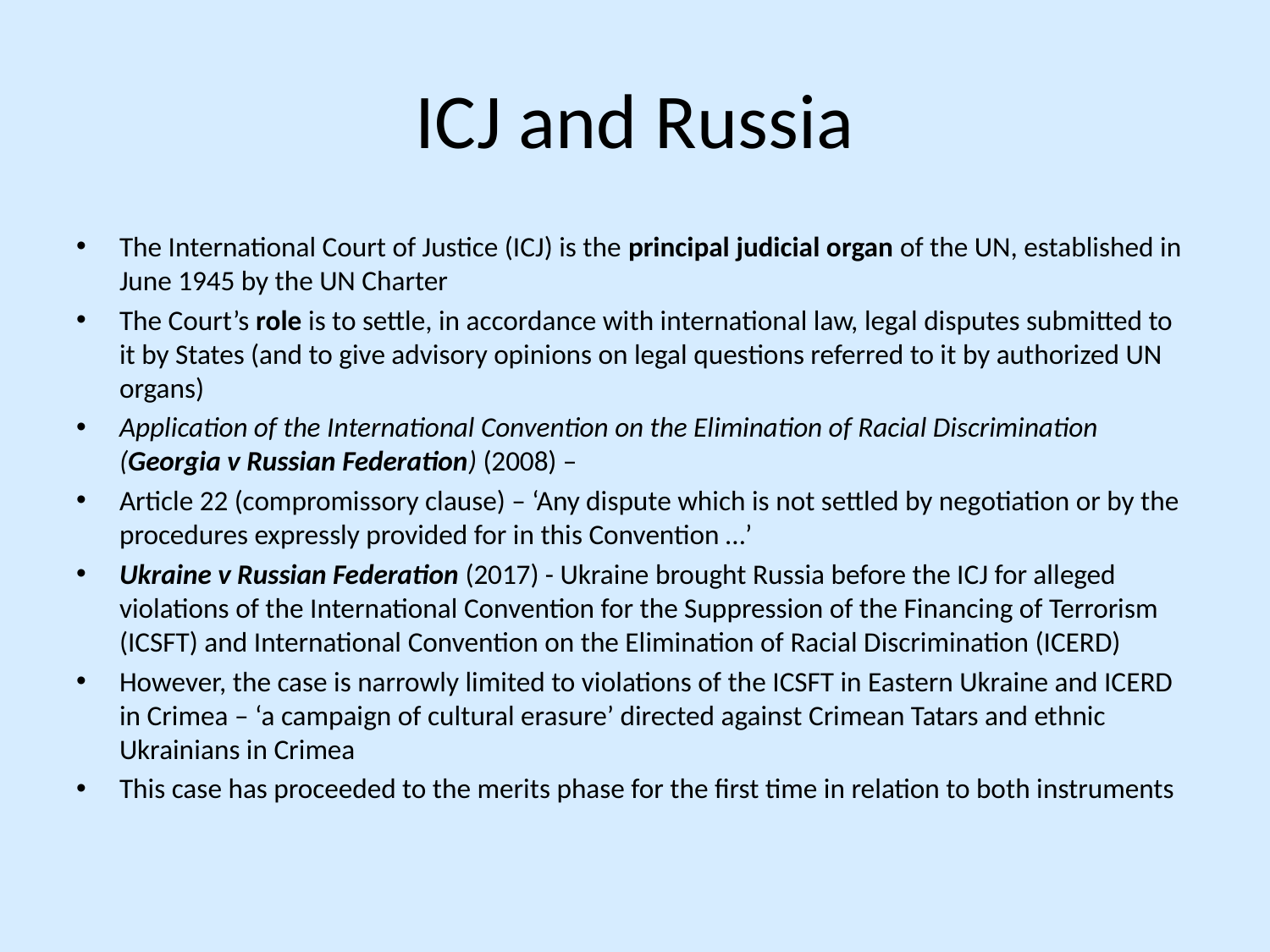

# ICJ and Russia
The International Court of Justice (ICJ) is the principal judicial organ of the UN, established in June 1945 by the UN Charter
The Court’s role is to settle, in accordance with international law, legal disputes submitted to it by States (and to give advisory opinions on legal questions referred to it by authorized UN organs)
Application of the International Convention on the Elimination of Racial Discrimination (Georgia v Russian Federation) (2008) –
Article 22 (compromissory clause) – ‘Any dispute which is not settled by negotiation or by the procedures expressly provided for in this Convention …’
Ukraine v Russian Federation (2017) - Ukraine brought Russia before the ICJ for alleged violations of the International Convention for the Suppression of the Financing of Terrorism (ICSFT) and International Convention on the Elimination of Racial Discrimination (ICERD)
However, the case is narrowly limited to violations of the ICSFT in Eastern Ukraine and ICERD in Crimea – ‘a campaign of cultural erasure’ directed against Crimean Tatars and ethnic Ukrainians in Crimea
This case has proceeded to the merits phase for the first time in relation to both instruments